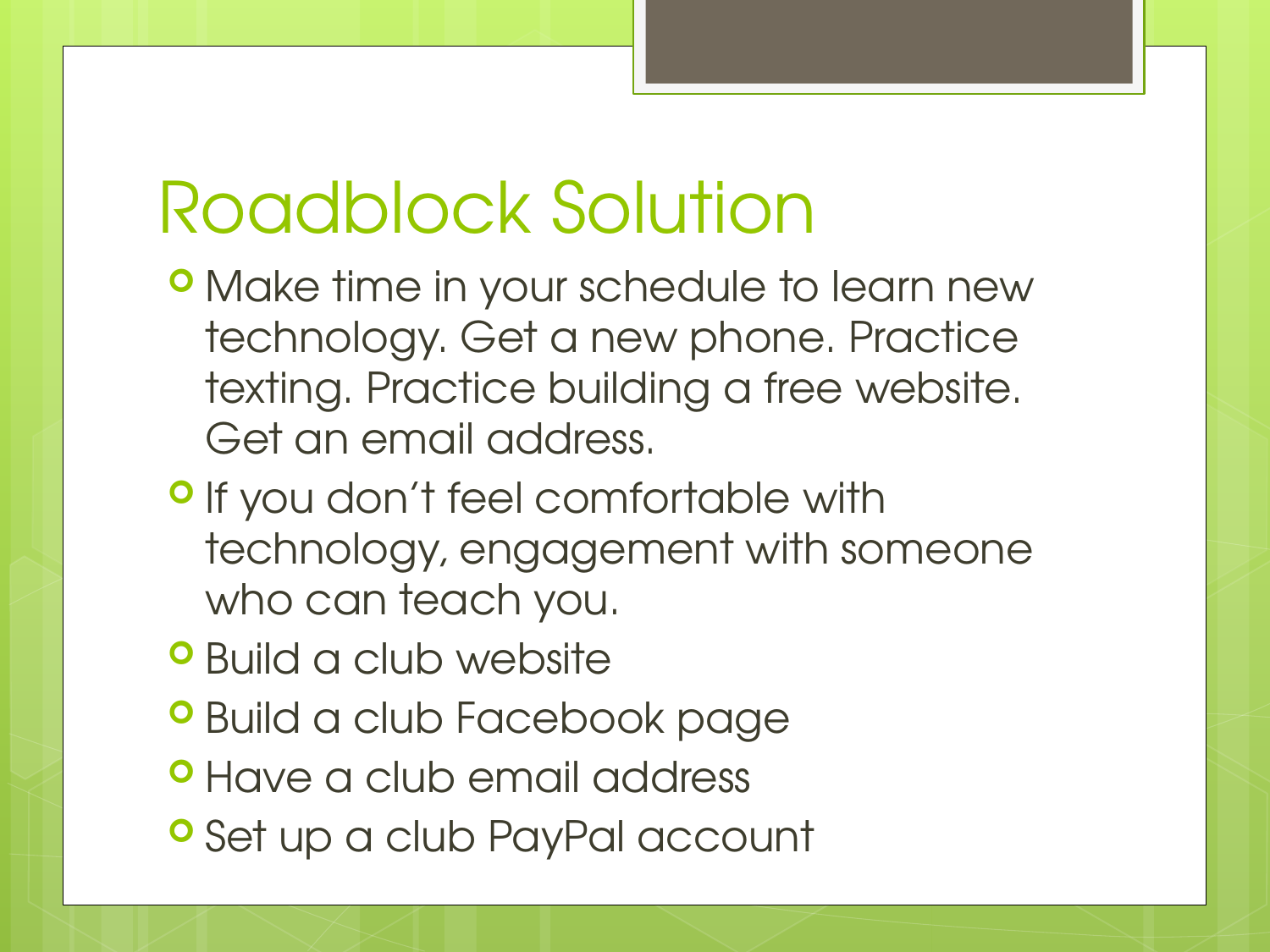

# Roadblock Solution
Make time in your schedule to learn new technology. Get a new phone. Practice texting. Practice building a free website. Get an email address.
If you don’t feel comfortable with technology, engagement with someone who can teach you.
Build a club website
Build a club Facebook page
Have a club email address
Set up a club PayPal account